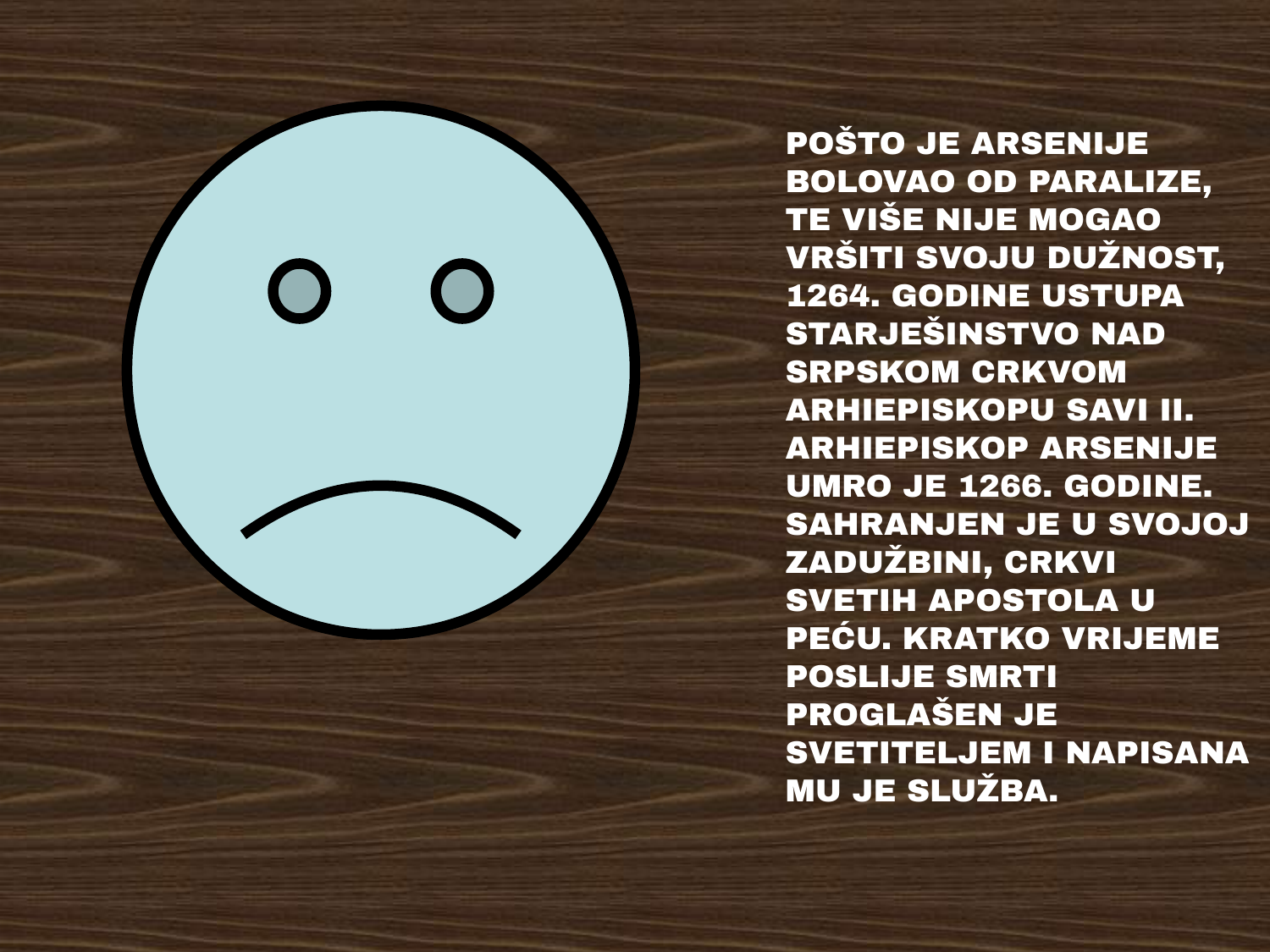

POŠTO JE ARSENIJE BOLOVAO OD PARALIZE, TE VIŠE NIJE MOGAO VRŠITI SVOJU DUŽNOST, 1264. GODINE USTUPA STARJEŠINSTVO NAD SRPSKOM CRKVOM ARHIEPISKOPU SAVI II. ARHIEPISKOP ARSENIJE UMRO JE 1266. GODINE. SAHRANJEN JE U SVOJOJ ZADUŽBINI, CRKVI SVETIH APOSTOLA U PEĆU. KRATKO VRIJEME POSLIJE SMRTI PROGLAŠEN JE SVETITELJEM I NAPISANA MU JE SLUŽBA.